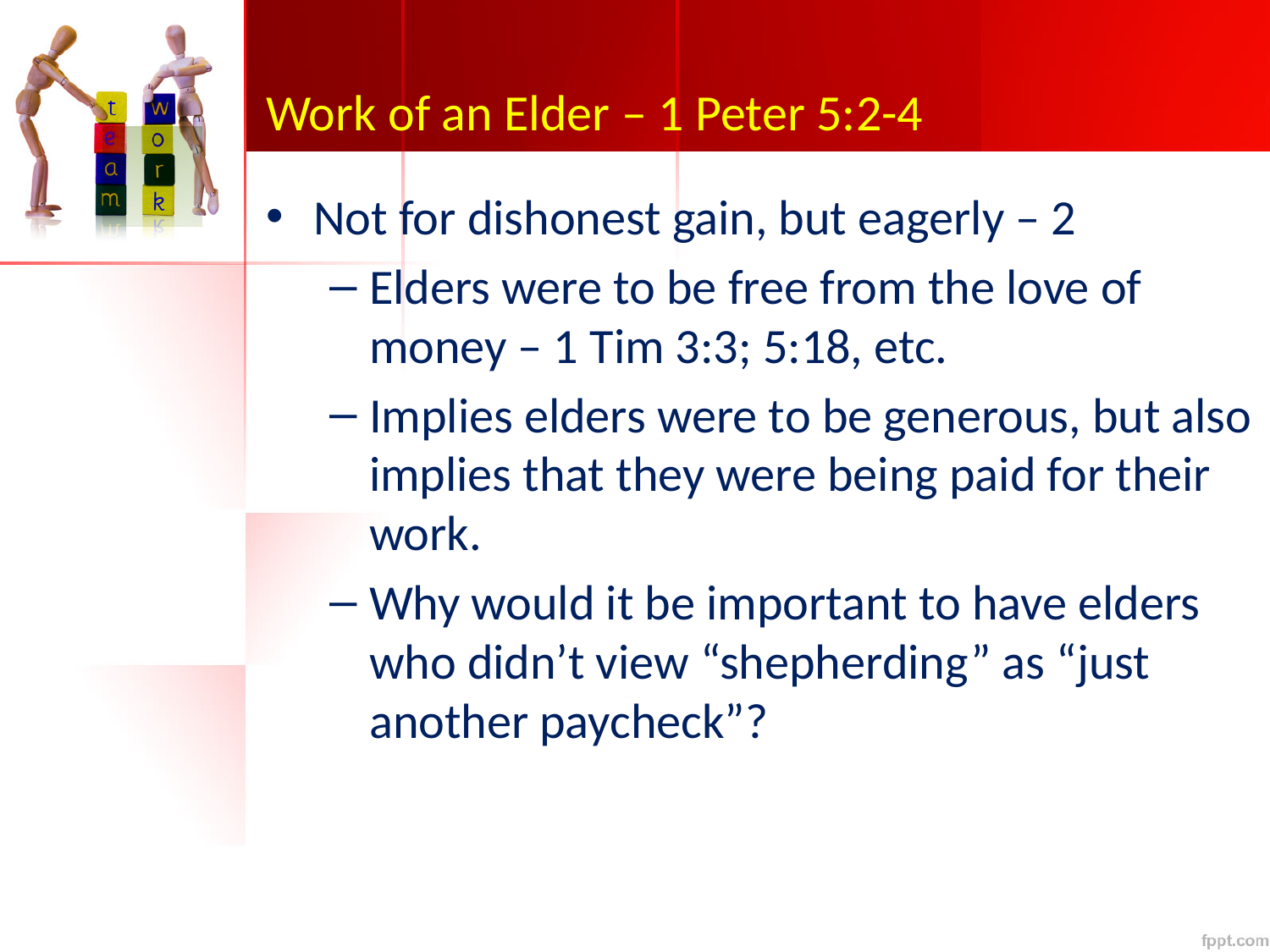

# Work of an Elder – 1 Peter 5:2-4
Not for dishonest gain, but eagerly – 2
Elders were to be free from the love of money – 1 Tim 3:3; 5:18, etc.
Implies elders were to be generous, but also implies that they were being paid for their work.
Why would it be important to have elders who didn’t view “shepherding” as “just another paycheck”?